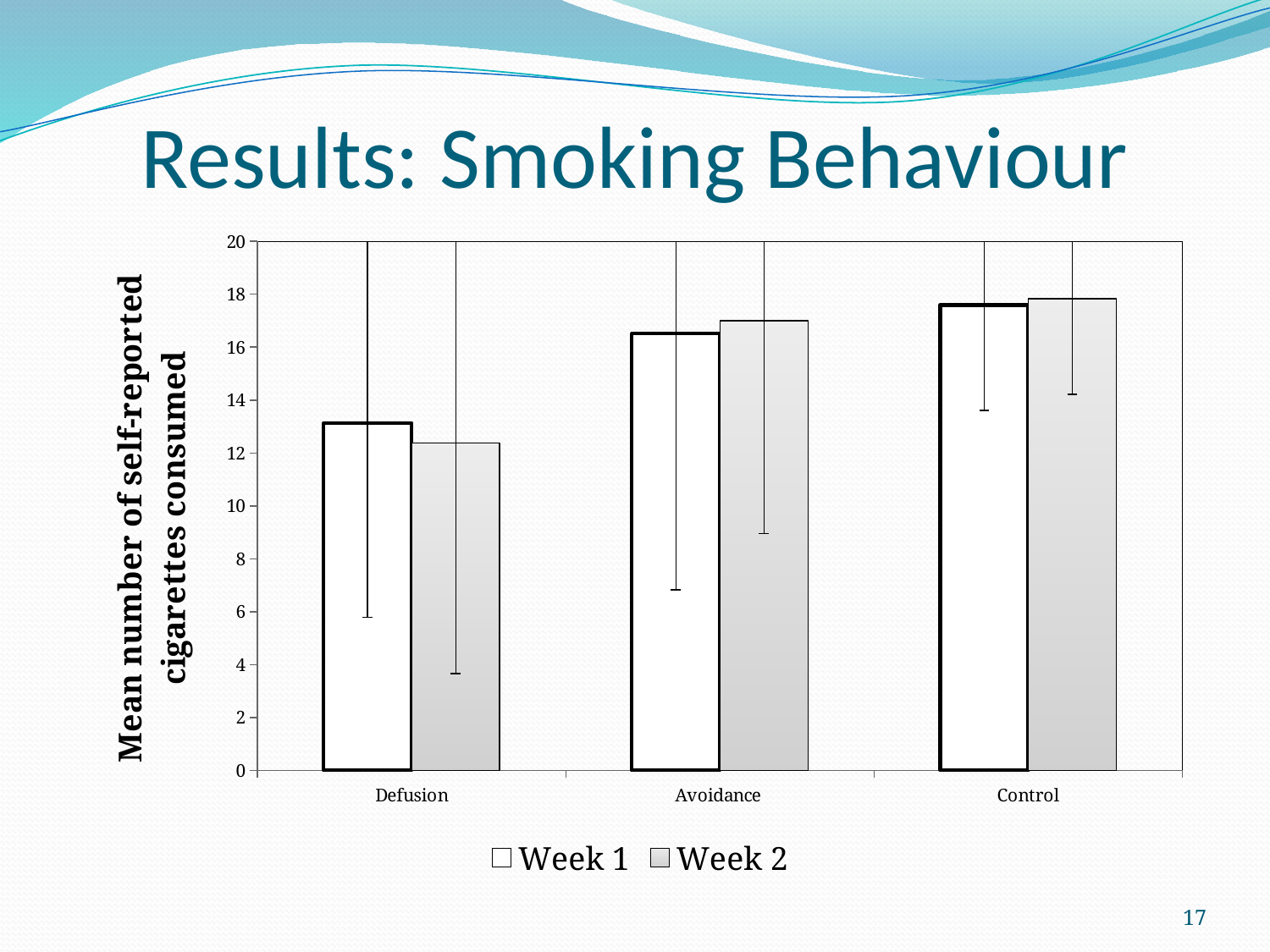

# Results: Smoking Behaviour

### Chart

| Category | Week 1 | Week 2 |
|---|---|---|
| Defusion | 13.13 | 12.38 |
| Avoidance  | 16.51000000000001 | 17.0 |
| Control | 17.59 | 17.82999999999999 |
17